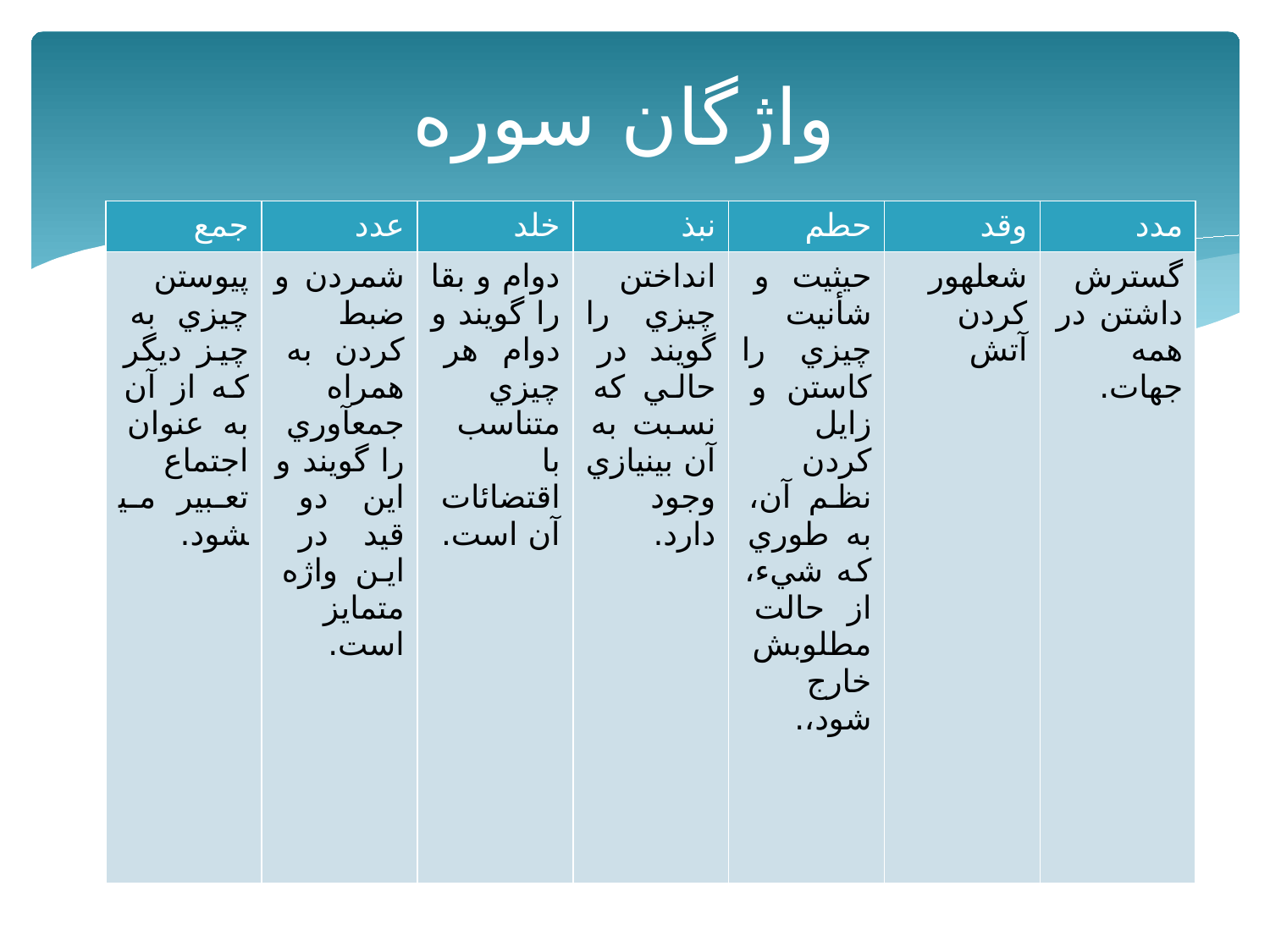

# واژگان سوره
| جمع | عدد | خلد | نبذ | حطم | وقد | مدد |
| --- | --- | --- | --- | --- | --- | --- |
| پيوستن چيزي به چيز ديگر که از آن به عنوان اجتماع تعبير مي­شود. | شمردن و ضبط کردن به همراه جمع­آوري را گويند و اين دو قيد در اين واژه متمايز است. | دوام و بقا را گويند و دوام هر چيزي متناسب با اقتضائات آن است. | انداختن چيزي را گويند در حالي که نسبت به آن بي­نيازي وجود دارد. | حيثيت و شأنيت چيزي را کاستن و زايل کردن نظم آن، به طوري که شيء، از حالت مطلوبش خارج شود،. | شعله­ور کردن آتش | گسترش داشتن در همه جهات. |